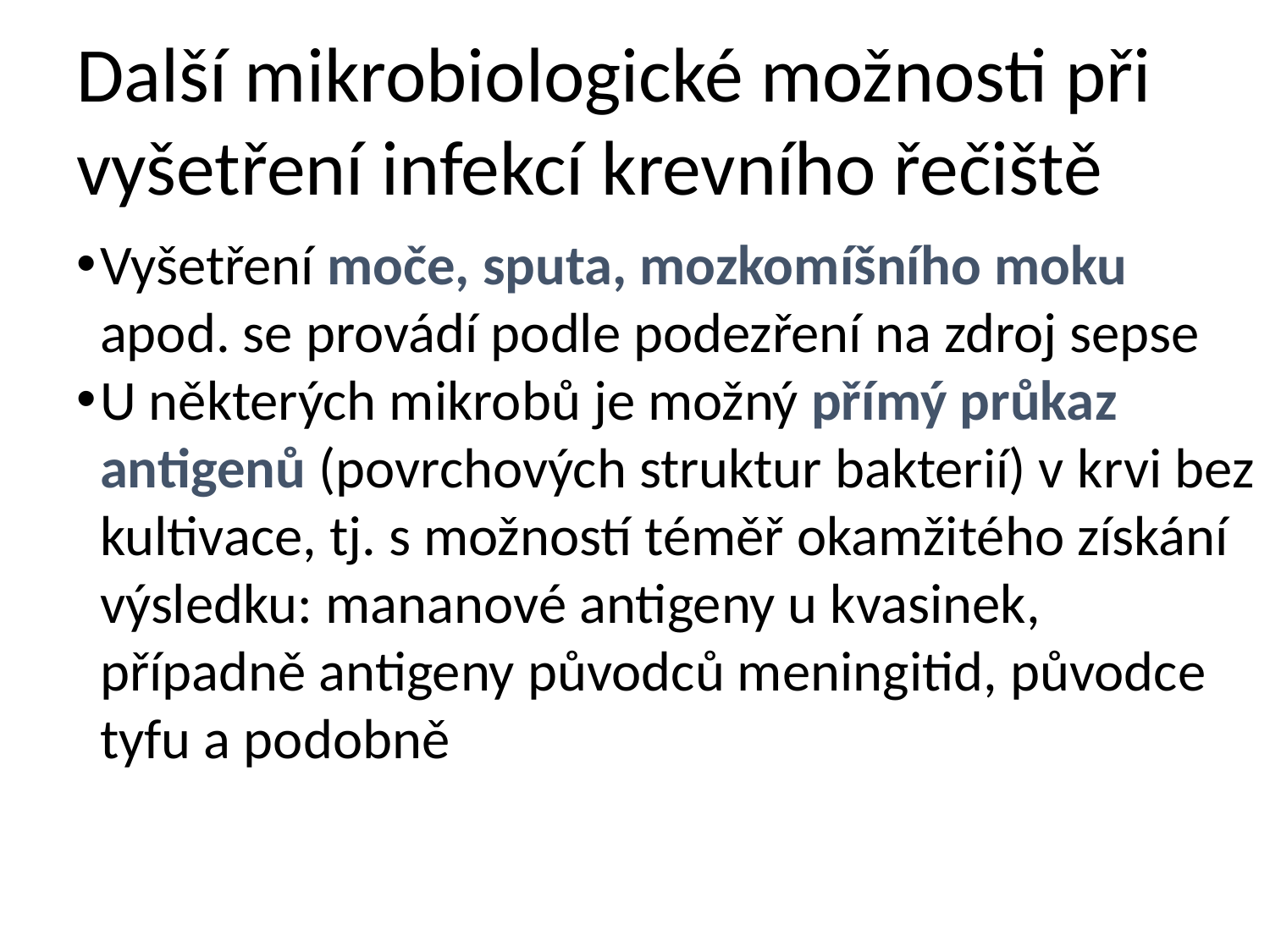

# Další mikrobiologické možnosti při vyšetření infekcí krevního řečiště
Vyšetření moče, sputa, mozkomíšního moku apod. se provádí podle podezření na zdroj sepse
U některých mikrobů je možný přímý průkaz antigenů (povrchových struktur bakterií) v krvi bez kultivace, tj. s možností téměř okamžitého získání výsledku: mananové antigeny u kvasinek, případně antigeny původců meningitid, původce tyfu a podobně